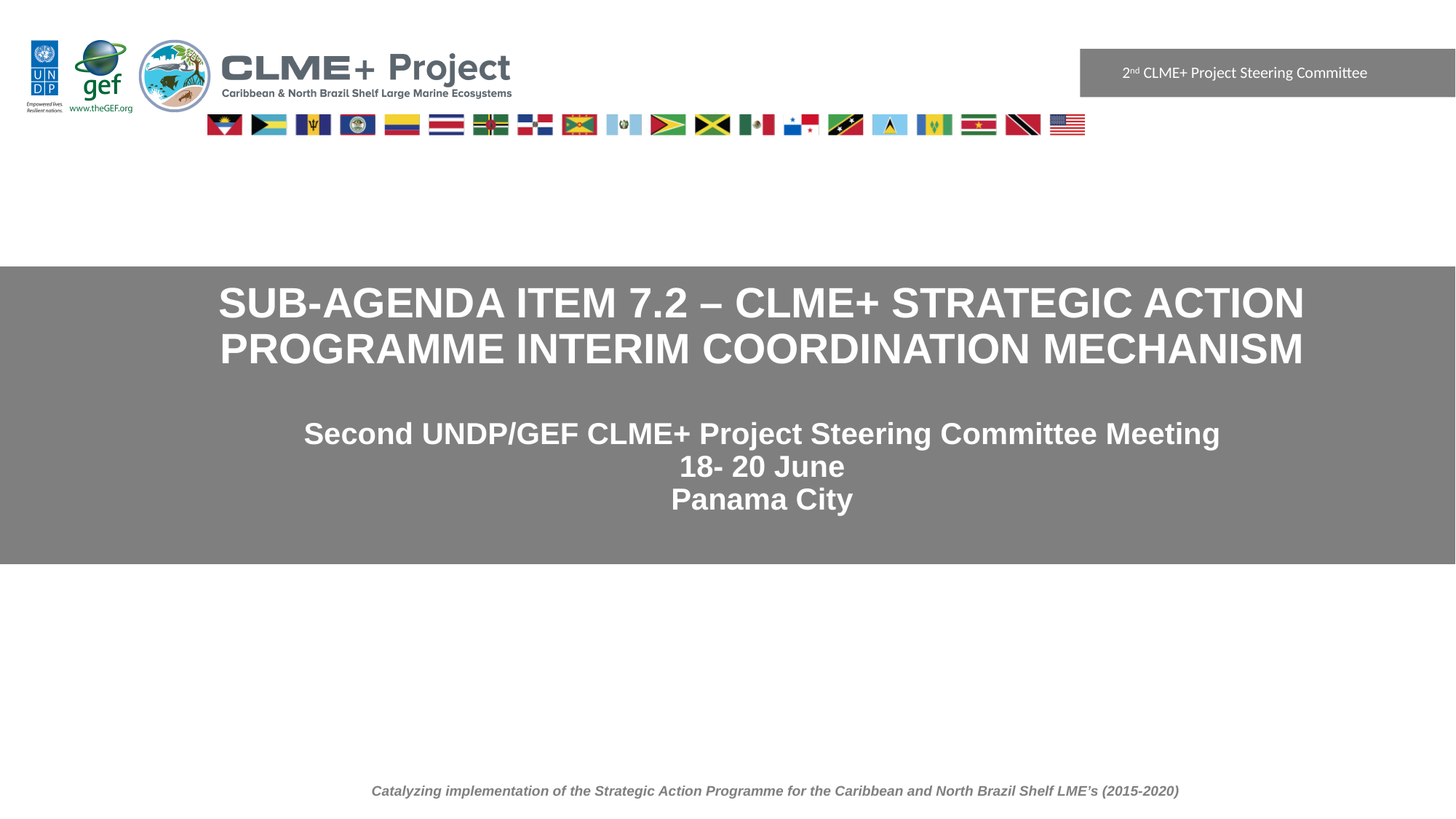

2nd CLME+ Project Steering Committee
Catalyzing implementation of the Strategic Action Programme for the Caribbean and North Brazil Shelf LME’s (2015-2020)

SUB-AGENDA ITEM 7.2 – CLME+ STRATEGIC ACTION PROGRAMME INTERIM COORDINATION MECHANISM

Second UNDP/GEF CLME+ Project Steering Committee Meeting
18- 20 June
Panama City